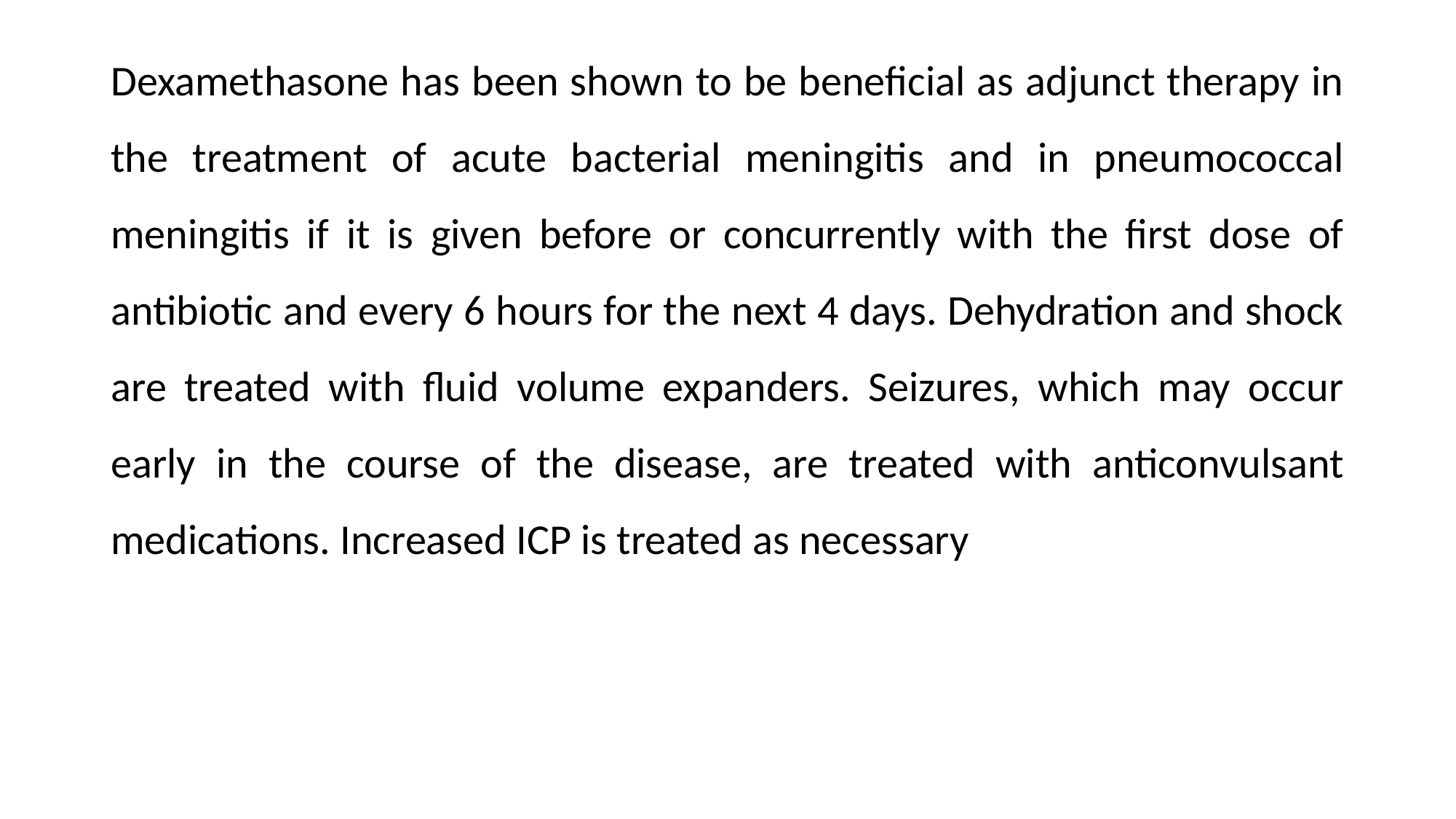

Dexamethasone has been shown to be beneficial as adjunct therapy in the treatment of acute bacterial meningitis and in pneumococcal meningitis if it is given before or concurrently with the first dose of antibiotic and every 6 hours for the next 4 days. Dehydration and shock are treated with fluid volume expanders. Seizures, which may occur early in the course of the disease, are treated with anticonvulsant medications. Increased ICP is treated as necessary